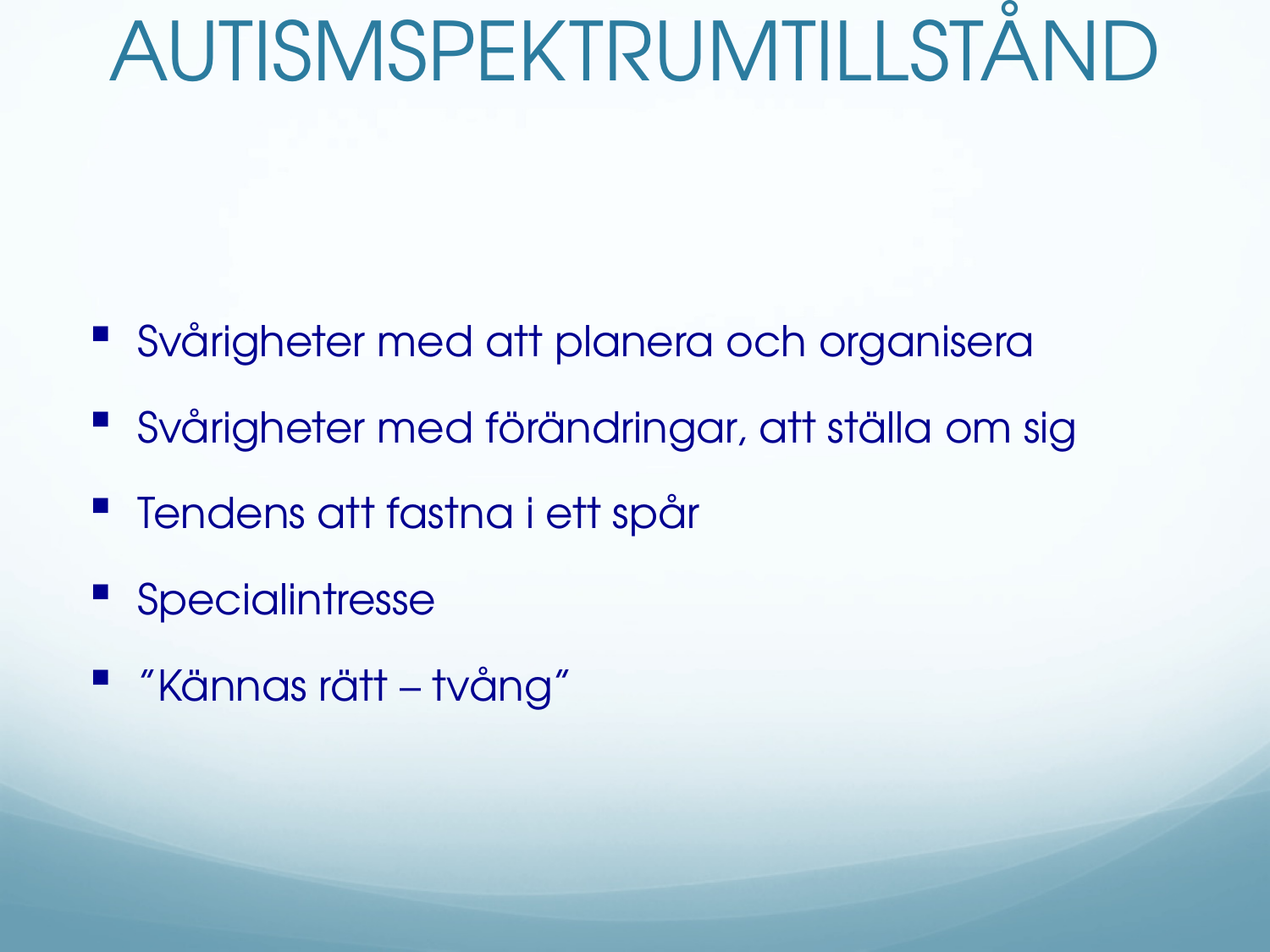

# AUTISMSPEKTRUMTILLSTÅND

Svårigheter med att planera och organisera
Svårigheter med förändringar, att ställa om sig
Tendens att fastna i ett spår
Specialintresse
”Kännas rätt – tvång”